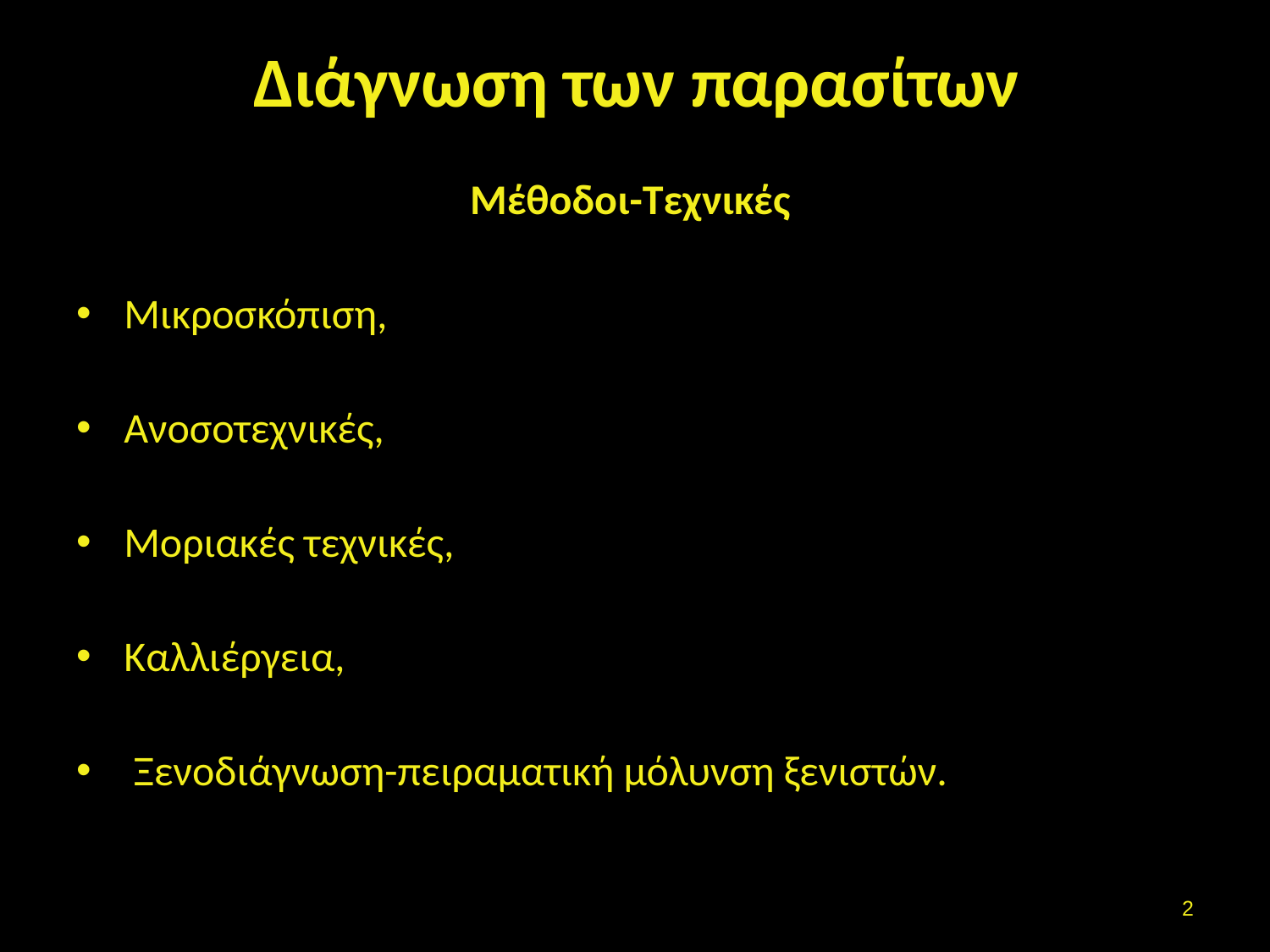

# Διάγνωση των παρασίτων
Μέθοδοι-Τεχνικές
Μικροσκόπιση,
Ανοσοτεχνικές,
Μοριακές τεχνικές,
Καλλιέργεια,
 Ξενοδιάγνωση-πειραματική μόλυνση ξενιστών.

2